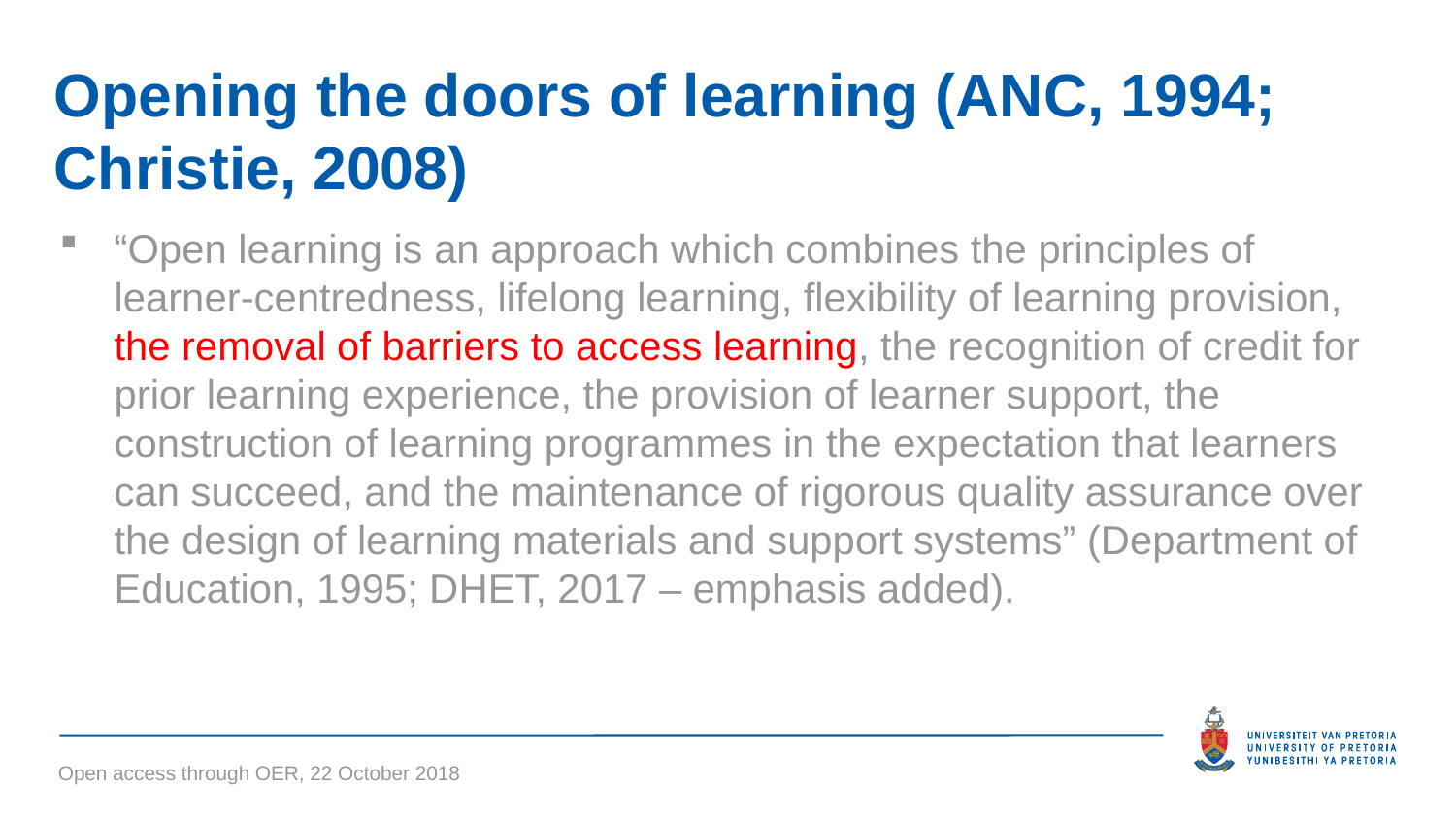

# Opening the doors of learning (ANC, 1994; Christie, 2008)

“Open learning is an approach which combines the principles of learner-centredness, lifelong learning, flexibility of learning provision, the removal of barriers to access learning, the recognition of credit for prior learning experience, the provision of learner support, the construction of learning programmes in the expectation that learners can succeed, and the maintenance of rigorous quality assurance over the design of learning materials and support systems” (Department of Education, 1995; DHET, 2017 – emphasis added).

Open access through OER, 22 October 2018